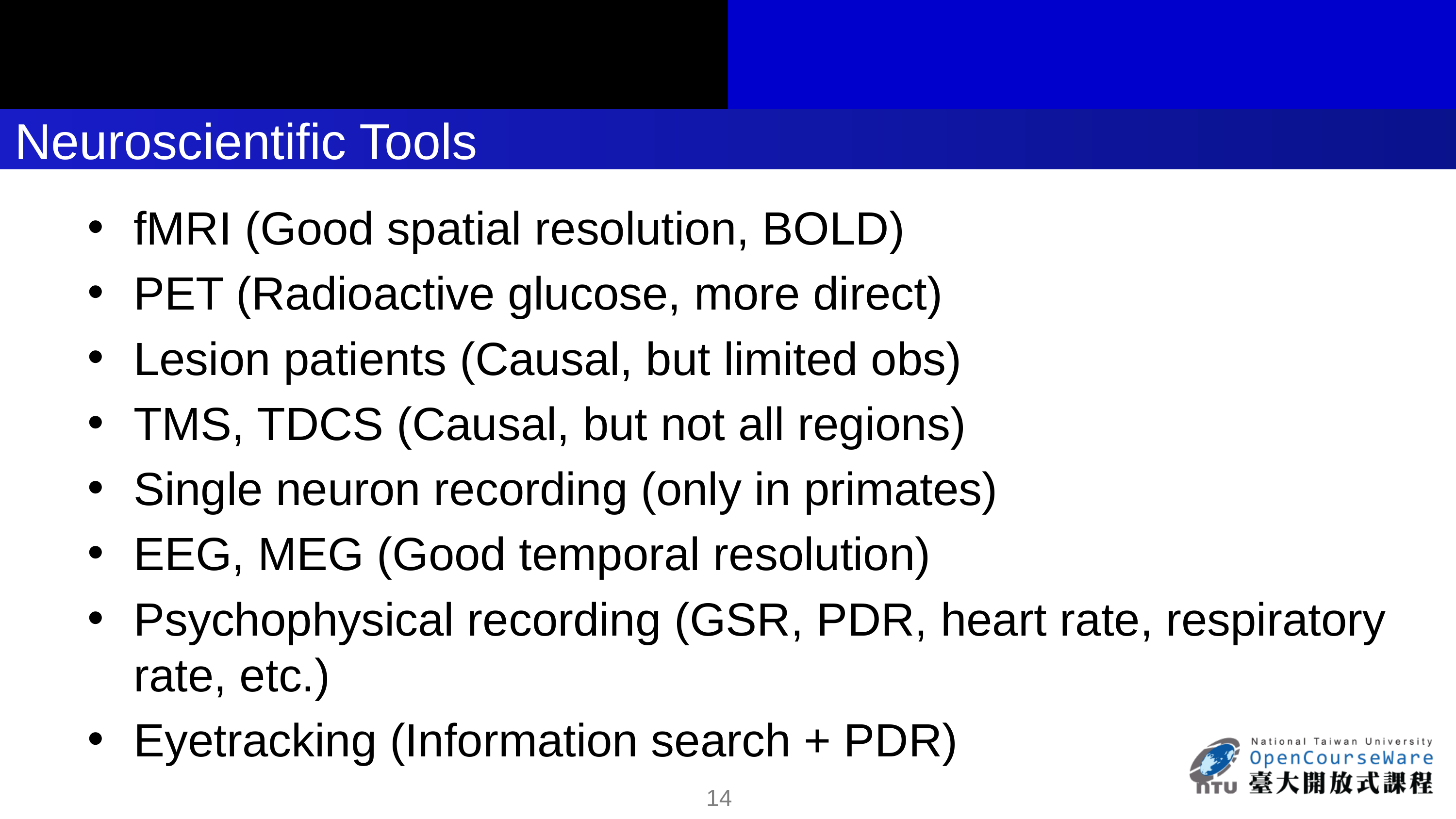

# Neuroscientific Tools
fMRI (Good spatial resolution, BOLD)
PET (Radioactive glucose, more direct)
Lesion patients (Causal, but limited obs)
TMS, TDCS (Causal, but not all regions)
Single neuron recording (only in primates)
EEG, MEG (Good temporal resolution)
Psychophysical recording (GSR, PDR, heart rate, respiratory rate, etc.)
Eyetracking (Information search + PDR)
11/14/2016